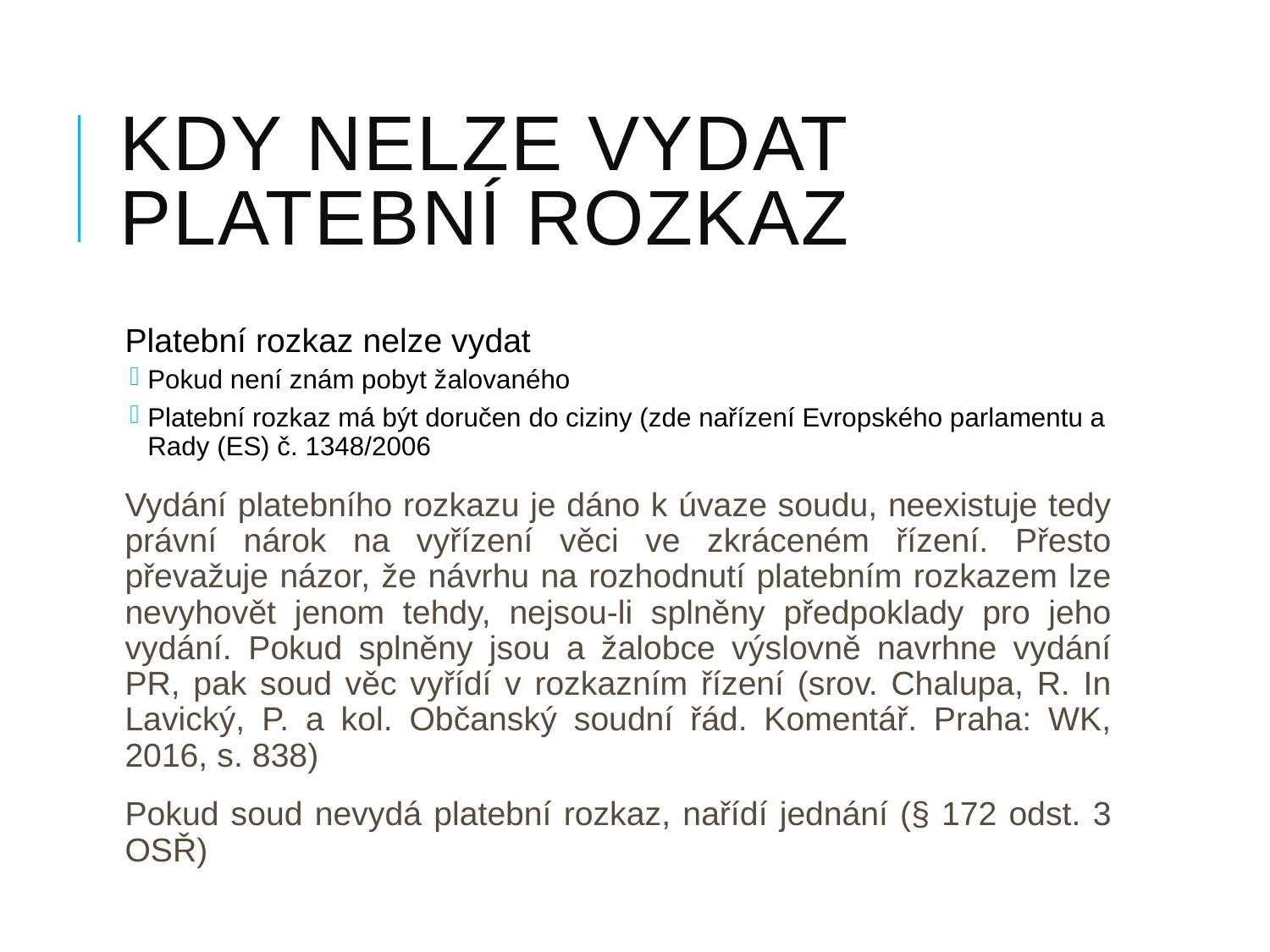

# Kdy nelze vydat platební rozkaz
Platební rozkaz nelze vydat
Pokud není znám pobyt žalovaného
Platební rozkaz má být doručen do ciziny (zde nařízení Evropského parlamentu a Rady (ES) č. 1348/2006
Vydání platebního rozkazu je dáno k úvaze soudu, neexistuje tedy právní nárok na vyřízení věci ve zkráceném řízení. Přesto převažuje názor, že návrhu na rozhodnutí platebním rozkazem lze nevyhovět jenom tehdy, nejsou-li splněny předpoklady pro jeho vydání. Pokud splněny jsou a žalobce výslovně navrhne vydání PR, pak soud věc vyřídí v rozkazním řízení (srov. Chalupa, R. In Lavický, P. a kol. Občanský soudní řád. Komentář. Praha: WK, 2016, s. 838)
Pokud soud nevydá platební rozkaz, nařídí jednání (§ 172 odst. 3 OSŘ)